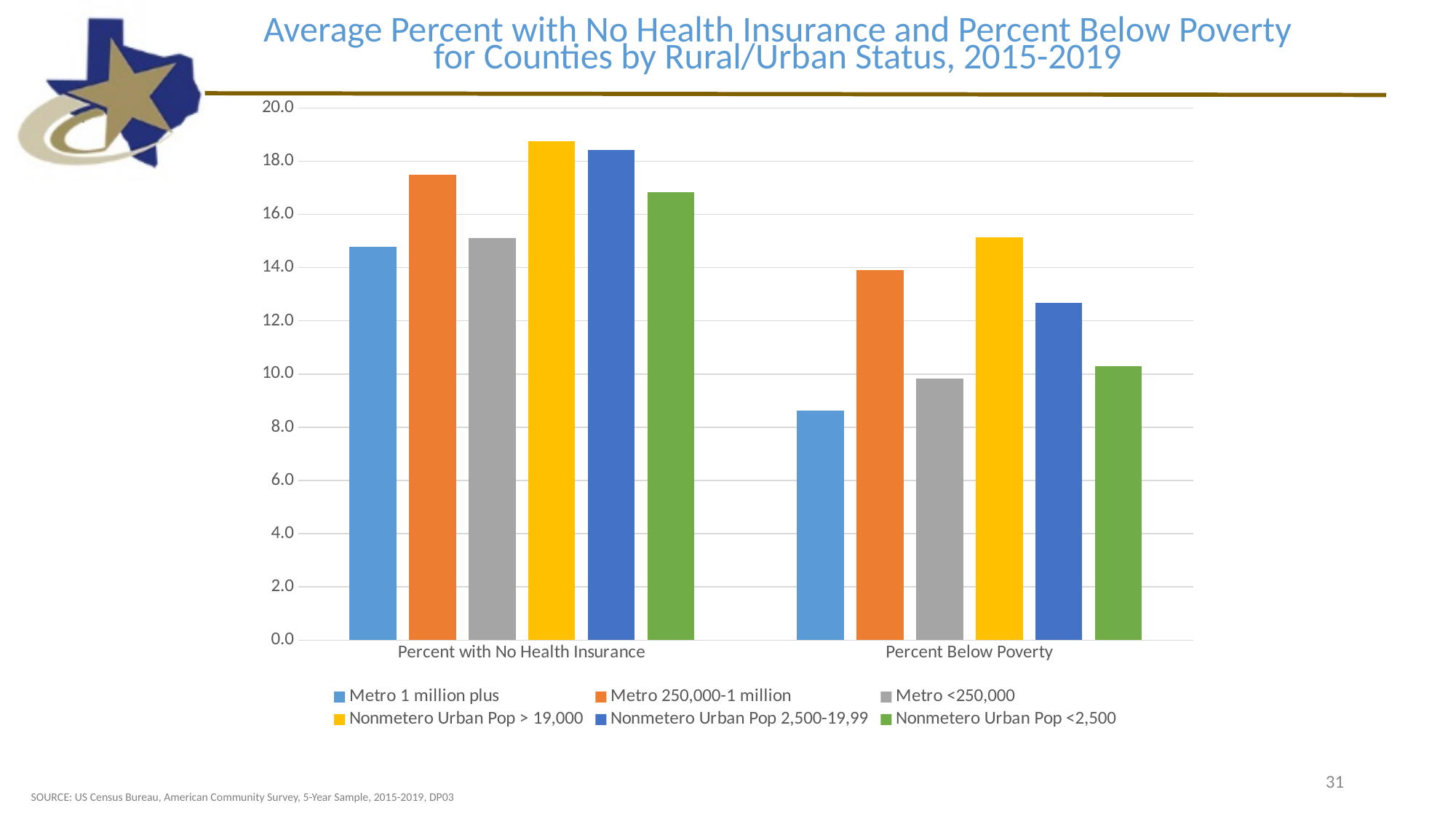

Average Percent with No Health Insurance and Percent Below Poverty for Counties by Rural/Urban Status, 2015-2019

### Chart

| Category | Metro 1 million plus | Metro 250,000-1 million | Metro <250,000 | Nonmetero Urban Pop > 19,000 | Nonmetero Urban Pop 2,500-19,99 | Nonmetero Urban Pop <2,500  |
|---|---|---|---|---|---|---|
| Percent with No Health Insurance | 14.771428571428572 | 17.488 | 15.104545454545455 | 18.747368421052638 | 18.43173076923076 | 16.84489795918367 |
| Percent Below Poverty | 8.634285714285712 | 13.916000000000002 | 9.836363636363638 | 15.131578947368421 | 12.688461538461533 | 10.287755102040817 |
31
SOURCE: US Census Bureau, American Community Survey, 5-Year Sample, 2015-2019, DP03